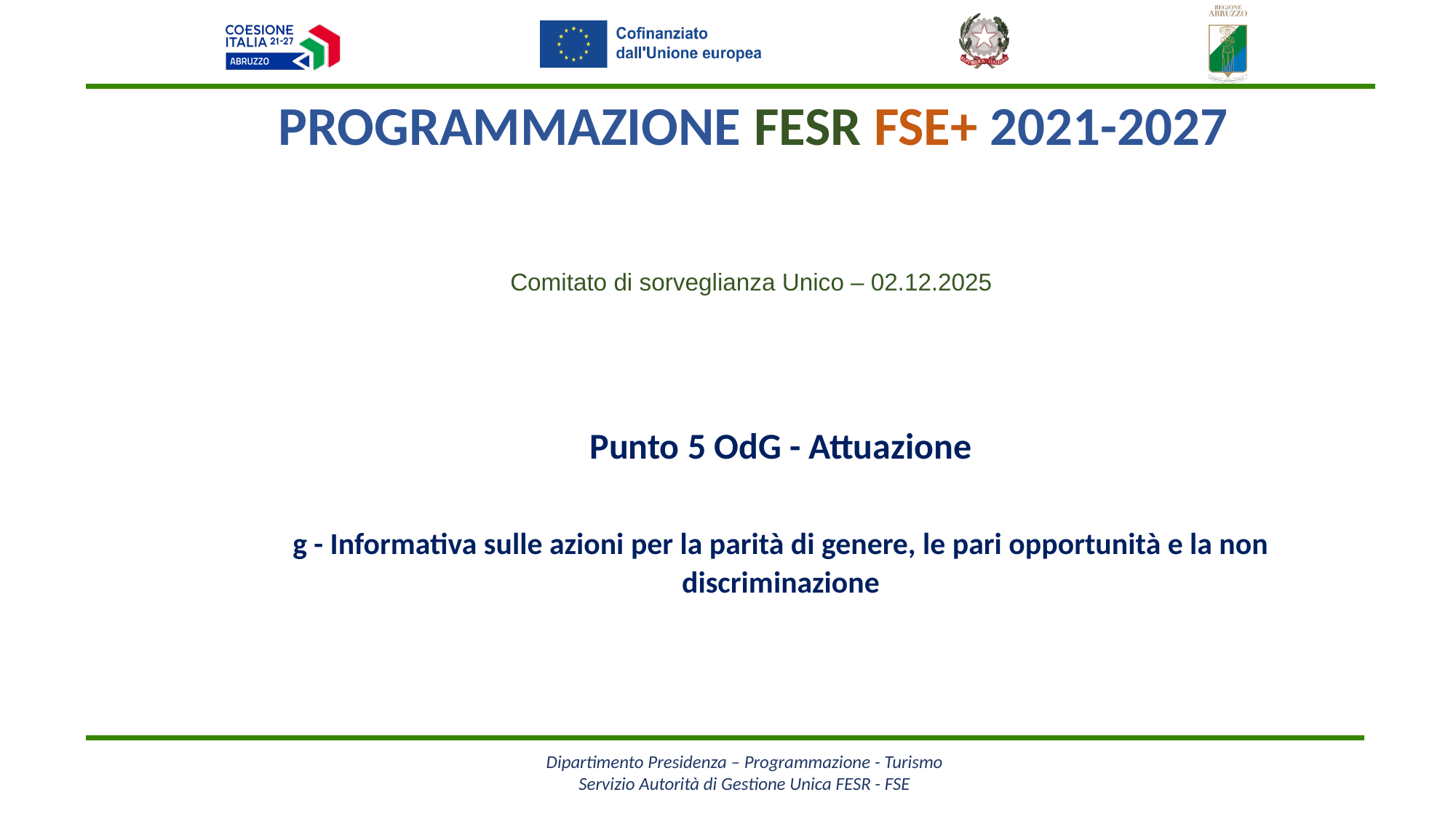

PROGRAMMAZIONE FESR FSE+ 2021-2027
Comitato di sorveglianza Unico – 02.12.2025
Punto 5 OdG - Attuazione

g - Informativa sulle azioni per la parità di genere, le pari opportunità e la non discriminazione